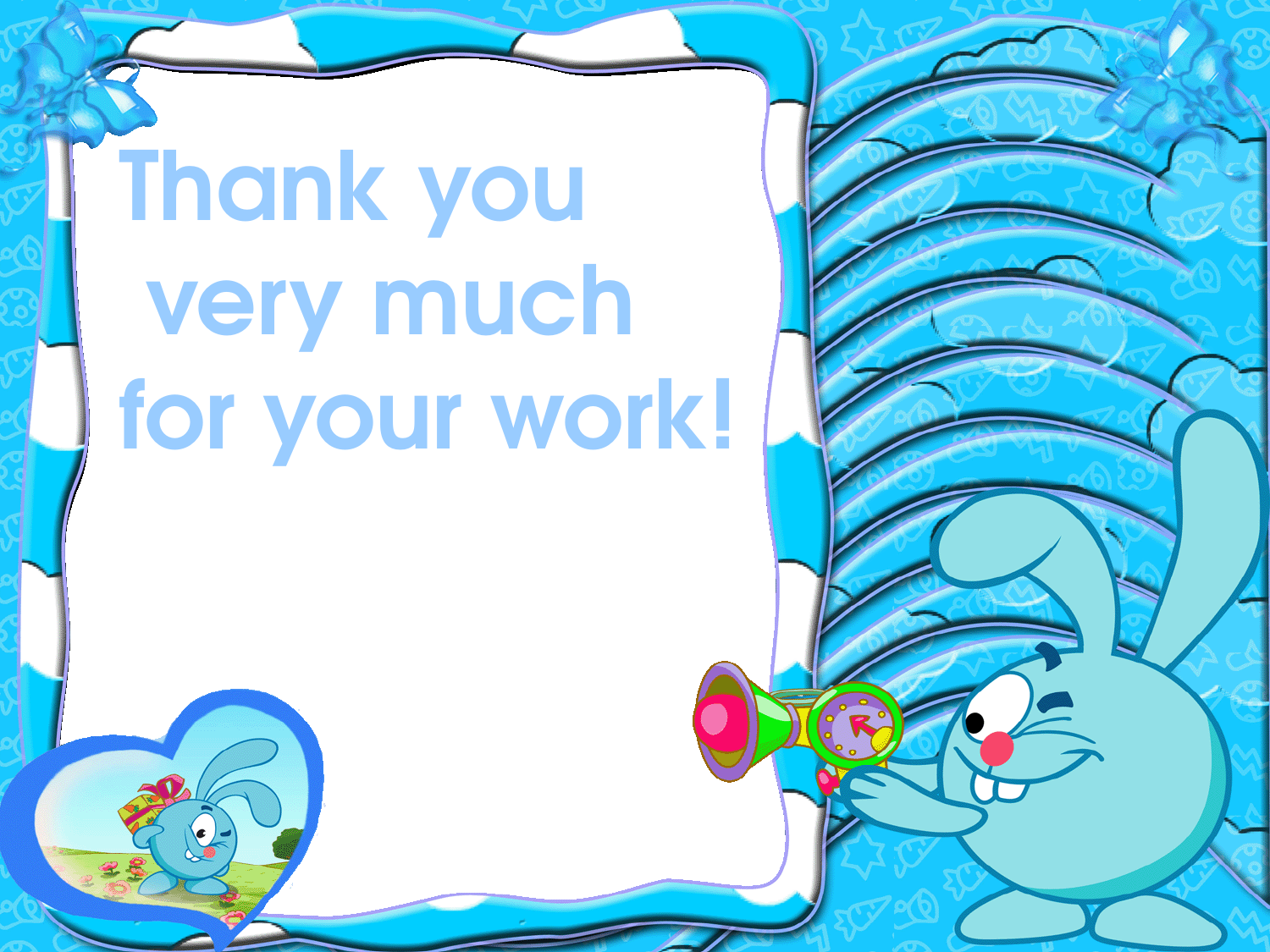

Thank you
 very much
for your work!